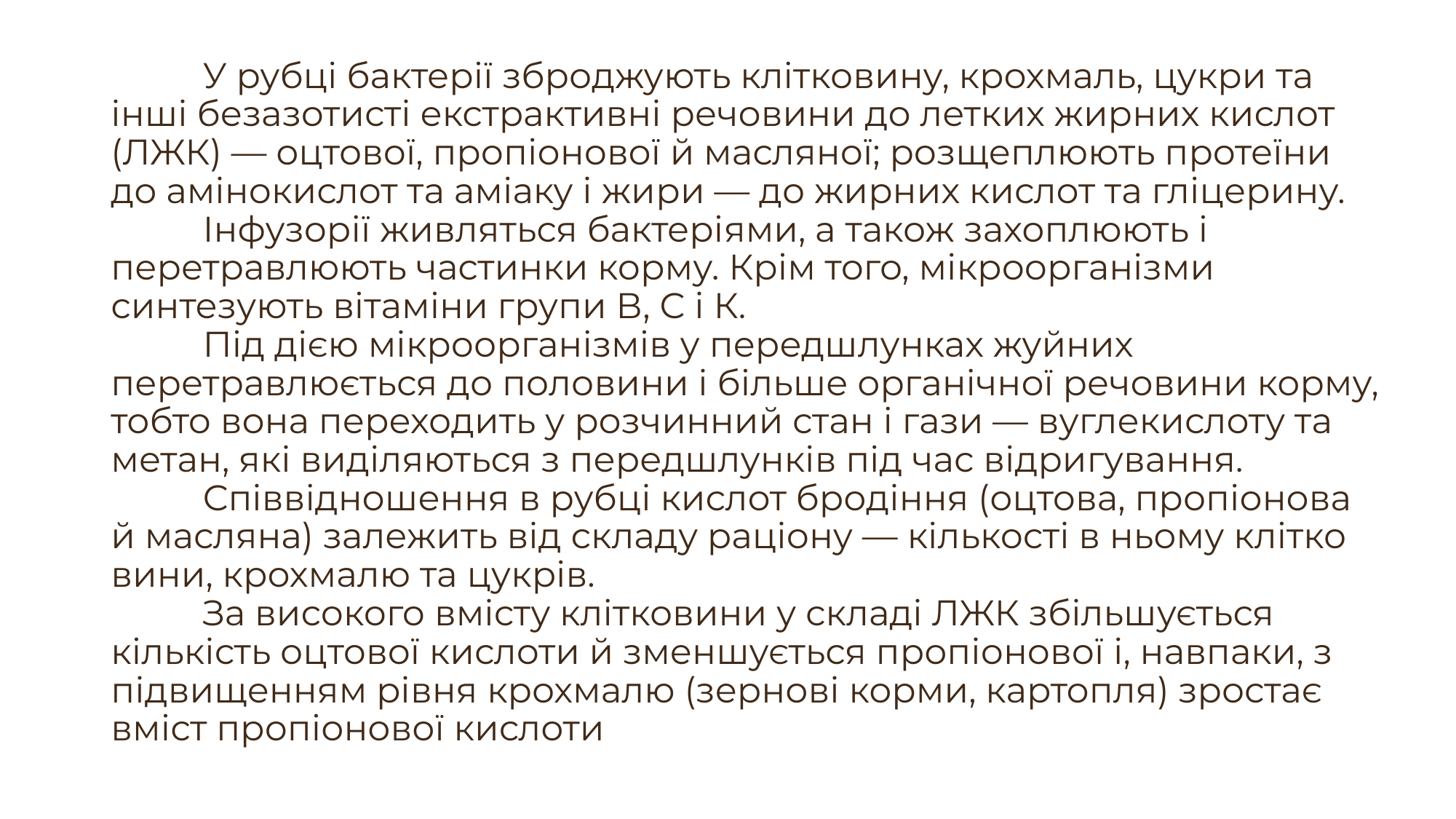

# У рубці бактерії зброджу­ють клітковину, крохмаль, цукри та інші безазотисті екстрактивні речовини до летких жирних кислот (ЛЖК) — оцтової, пропіонової й масляної; розщеплюють протеїни до амінокислот та аміаку і жи­ри — до жирних кислот та гліцерину. 	Інфузорії живляться бактері­ями, а також захоплюють і перетравлюють частинки корму. Крім того, мікроорганізми синтезують вітаміни групи В, С і К. Під дією мікроорганізмів у передшлунках жуйних перетравлюється до поло­вини і більше органічної речовини корму, тобто вона переходить у розчинний стан і гази — вуглекислоту та метан, які виділяються з передшлунків під час відригування. Співвідношення в рубці кислот бродіння (оцтова, пропіонова й масляна) залежить від складу раціону — кількості в ньому клітко­вини, крохмалю та цукрів. За високого вмісту клітковини у складі ЛЖК збільшується кількість оцтової кислоти й зменшується пропіонової і, навпаки, з підвищенням рівня крохмалю (зернові корми, картопля) зростає вміст пропіонової кислоти